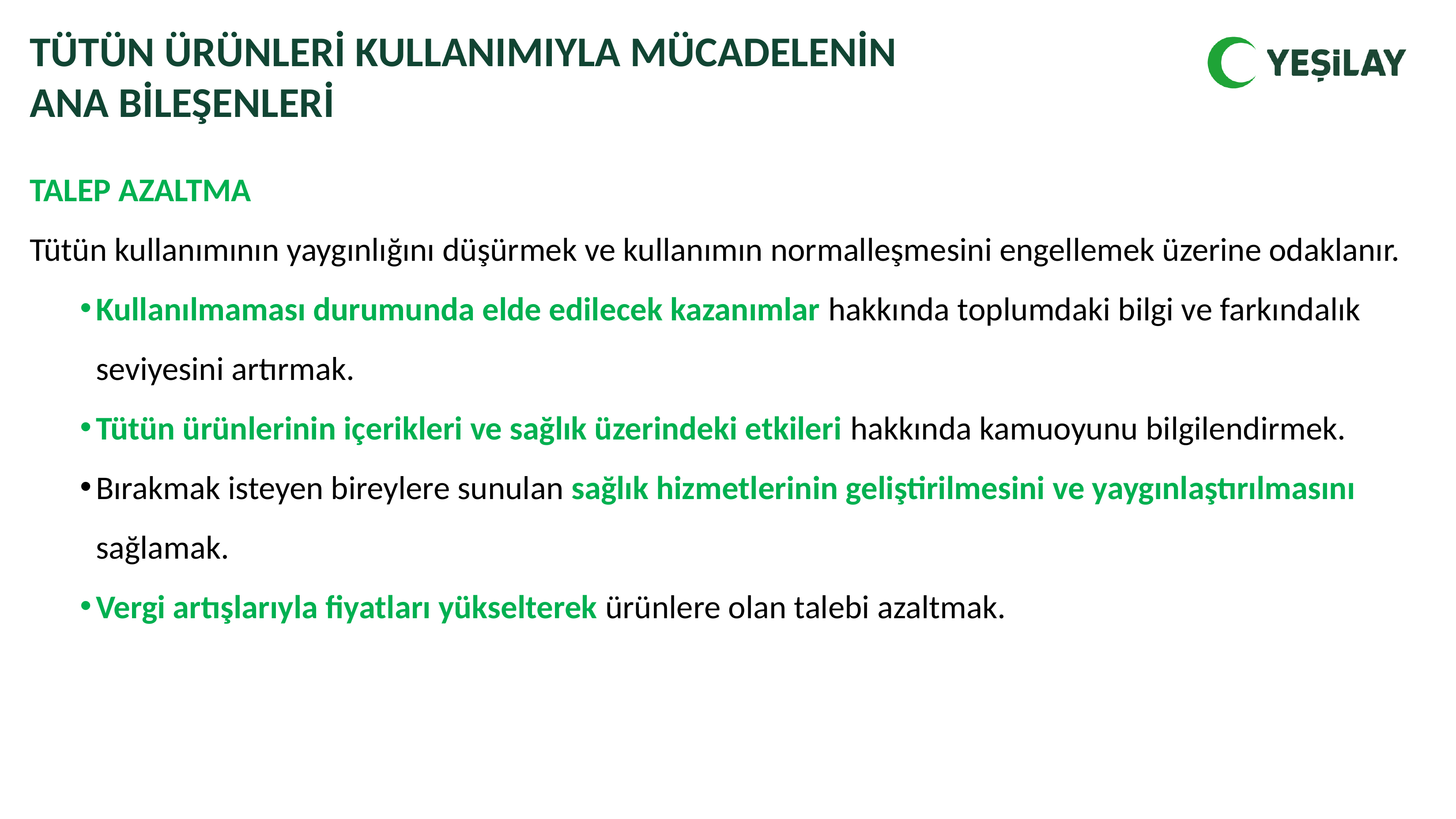

TÜTÜN ÜRÜNLERİ KULLANIMIYLA MÜCADELENİN ANA BİLEŞENLERİ
TALEP AZALTMA
Tütün kullanımının yaygınlığını düşürmek ve kullanımın normalleşmesini engellemek üzerine odaklanır.
Kullanılmaması durumunda elde edilecek kazanımlar hakkında toplumdaki bilgi ve farkındalık seviyesini artırmak.
Tütün ürünlerinin içerikleri ve sağlık üzerindeki etkileri hakkında kamuoyunu bilgilendirmek.
Bırakmak isteyen bireylere sunulan sağlık hizmetlerinin geliştirilmesini ve yaygınlaştırılmasını sağlamak.
Vergi artışlarıyla fiyatları yükselterek ürünlere olan talebi azaltmak.